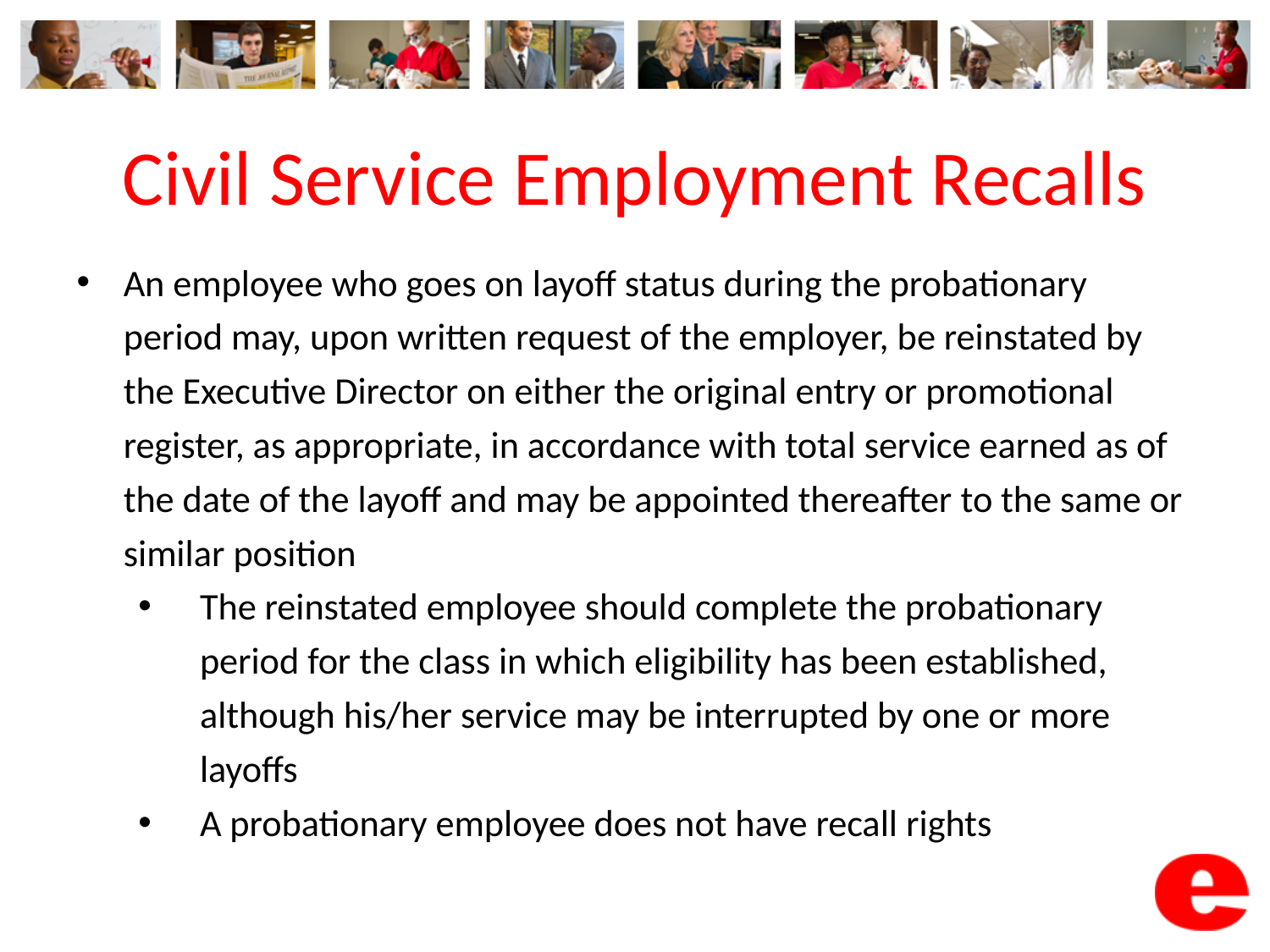

# Civil Service Employment Recalls
An employee who goes on layoff status during the probationary period may, upon written request of the employer, be reinstated by the Executive Director on either the original entry or promotional register, as appropriate, in accordance with total service earned as of the date of the layoff and may be appointed thereafter to the same or similar position
The reinstated employee should complete the probationary period for the class in which eligibility has been established, although his/her service may be interrupted by one or more layoffs
A probationary employee does not have recall rights